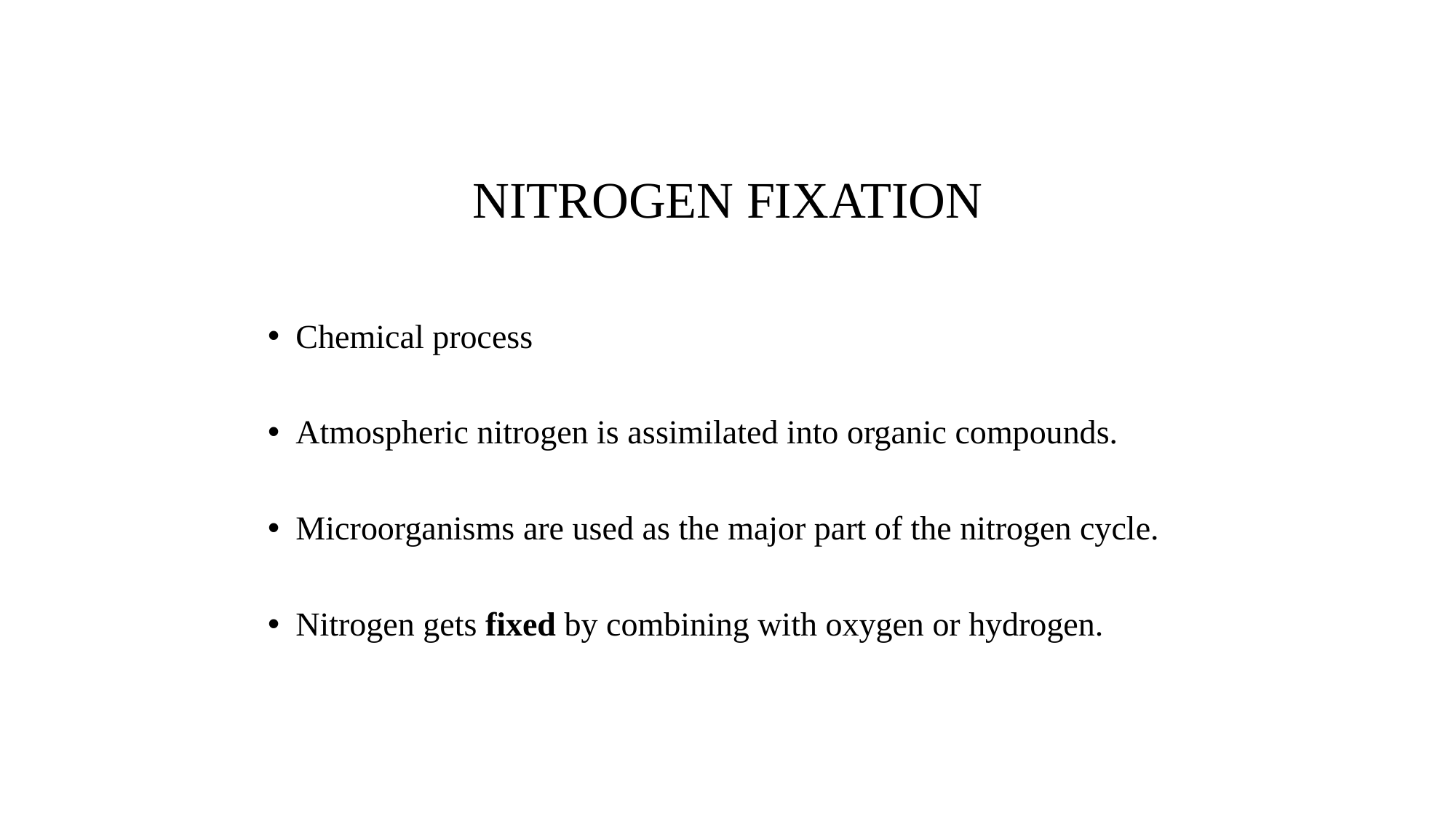

# NITROGEN FIXATION
Chemical process

Atmospheric nitrogen is assimilated into organic compounds.

Microorganisms are used as the major part of the nitrogen cycle.

Nitrogen gets fixed by combining with oxygen or hydrogen.